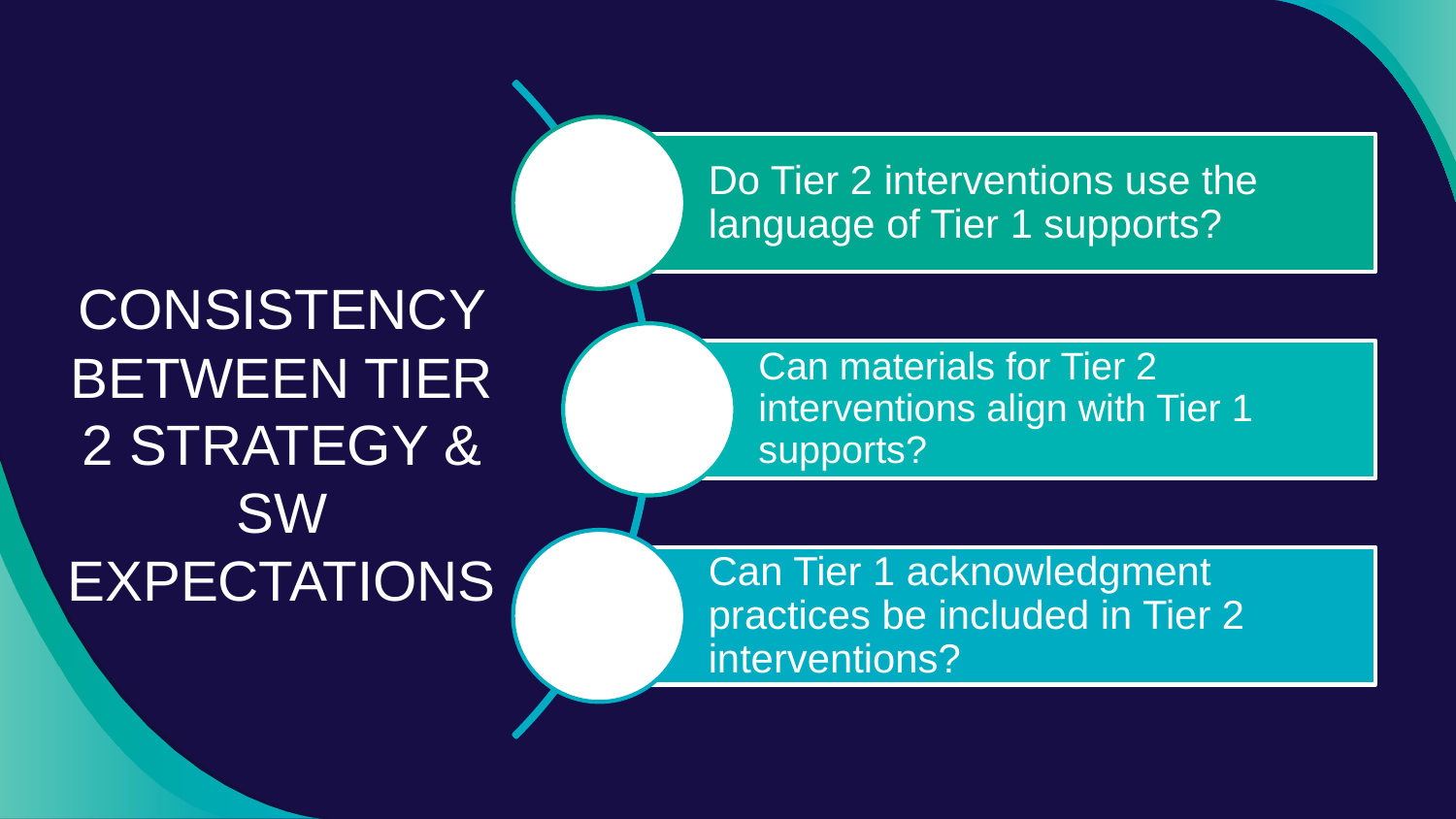

Do Tier 2 interventions use the language of Tier 1 supports?
Can materials for Tier 2 interventions align with Tier 1 supports?
Can Tier 1 acknowledgment practices be included in Tier 2 interventions?
# CONSISTENCY BETWEEN TIER 2 STRATEGY & SW EXPECTATIONS